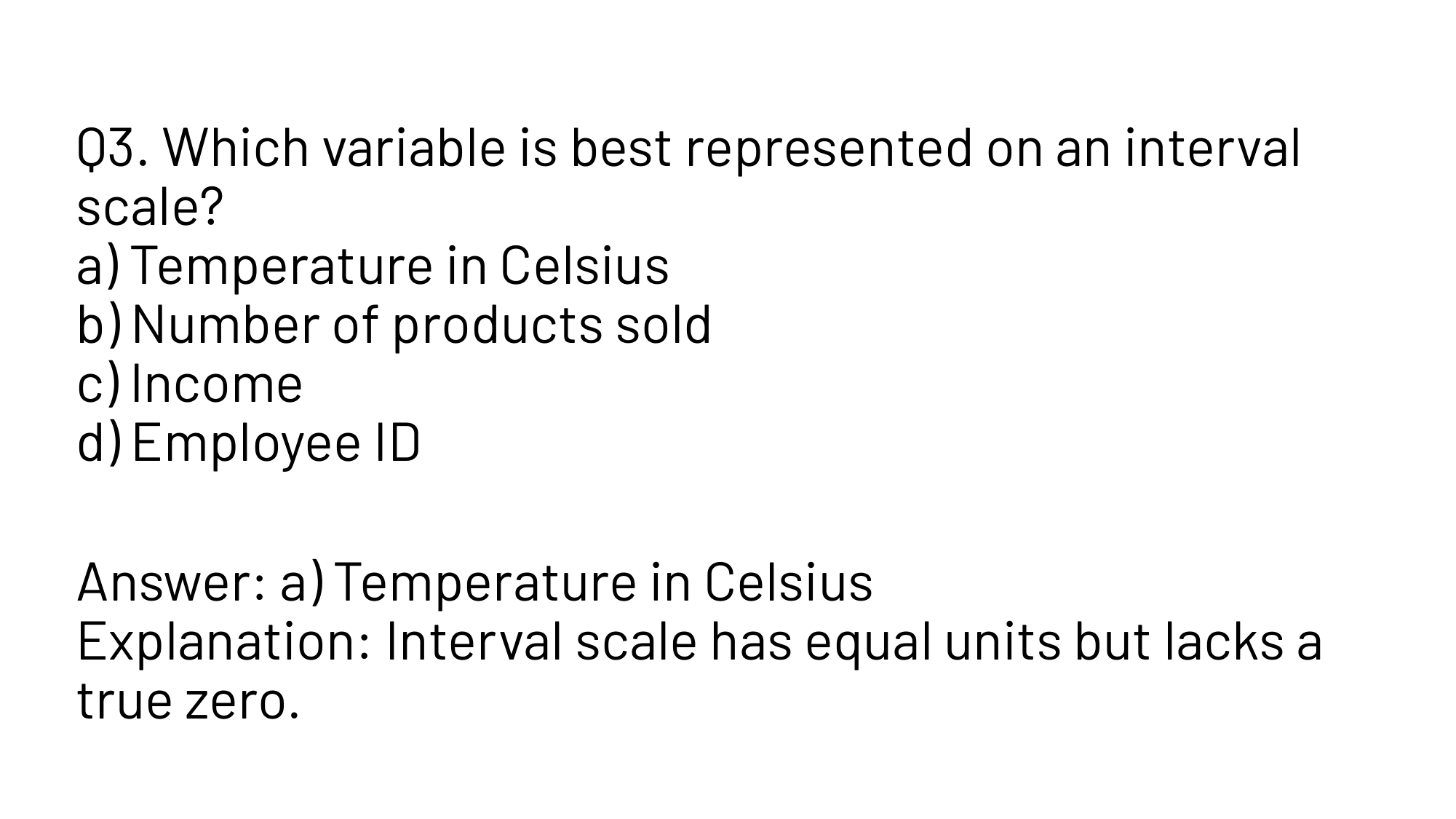

Q3. Which variable is best represented on an interval scale?
a) Temperature in Celsius
b) Number of products sold
c) Income
d) Employee ID
Answer: a) Temperature in Celsius
Explanation: Interval scale has equal units but lacks a true zero.